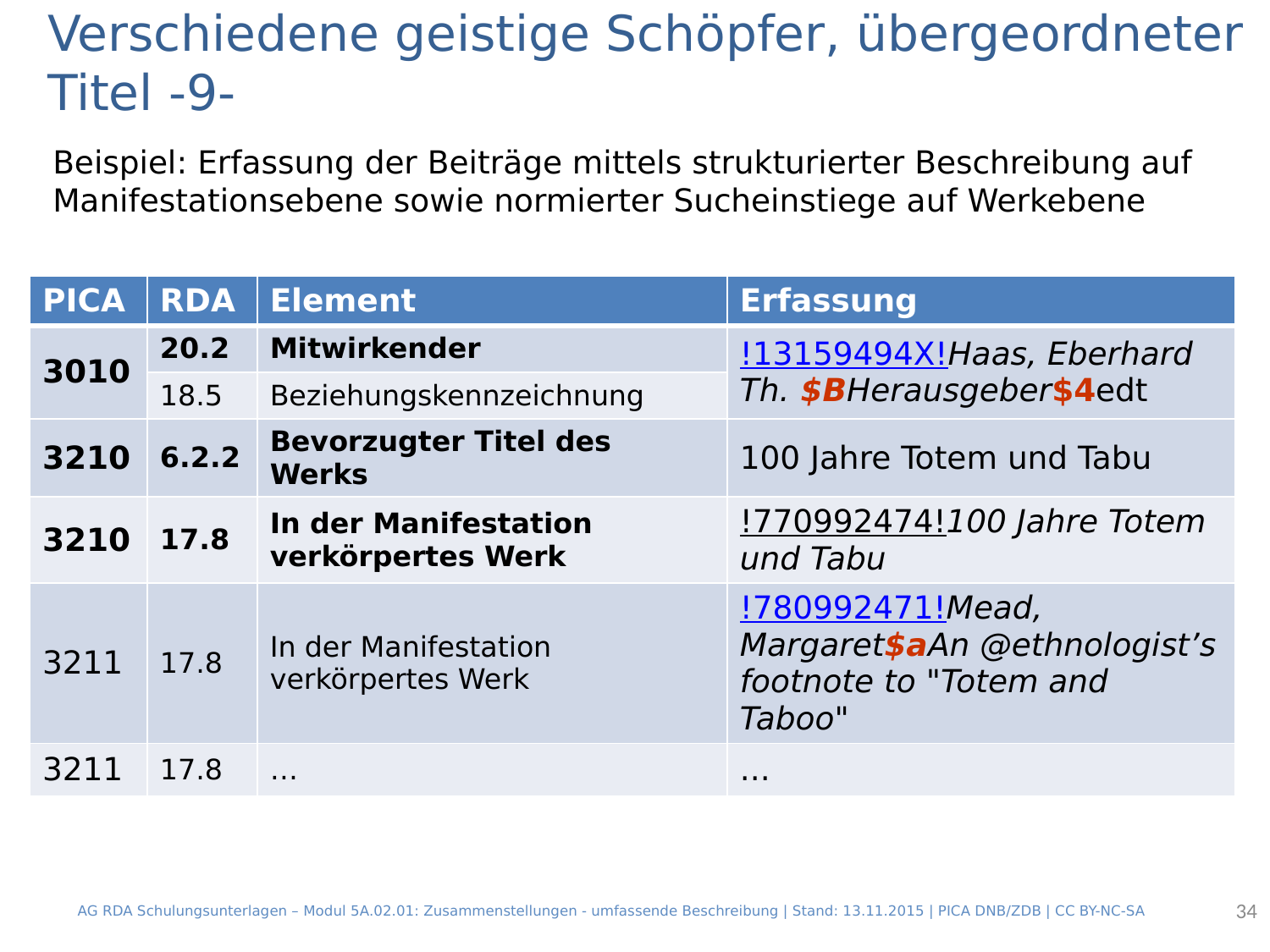

# Verschiedene geistige Schöpfer, übergeordneter Titel -9-
Beispiel: Erfassung der Beiträge mittels strukturierter Beschreibung auf Manifestationsebene sowie normierter Sucheinstiege auf Werkebene
| PICA | RDA | Element | Erfassung |
| --- | --- | --- | --- |
| 3010 | 20.2 | Mitwirkender | !13159494X!Haas, Eberhard Th. $BHerausgeber$4edt |
|  | 18.5 | Beziehungskennzeichnung |  |
| 3210 | 6.2.2 | Bevorzugter Titel des Werks | 100 Jahre Totem und Tabu |
| 3210 | 17.8 | In der Manifestation verkörpertes Werk | !770992474!100 Jahre Totem und Tabu |
| 3211 | 17.8 | In der Manifestation verkörpertes Werk | !780992471!Mead, Margaret$aAn @ethnologist’s footnote to "Totem and Taboo" |
| 3211 | 17.8 | … | ... |
AG RDA Schulungsunterlagen – Modul 5A.02.01: Zusammenstellungen - umfassende Beschreibung | Stand: 13.11.2015 | PICA DNB/ZDB | CC BY-NC-SA
34